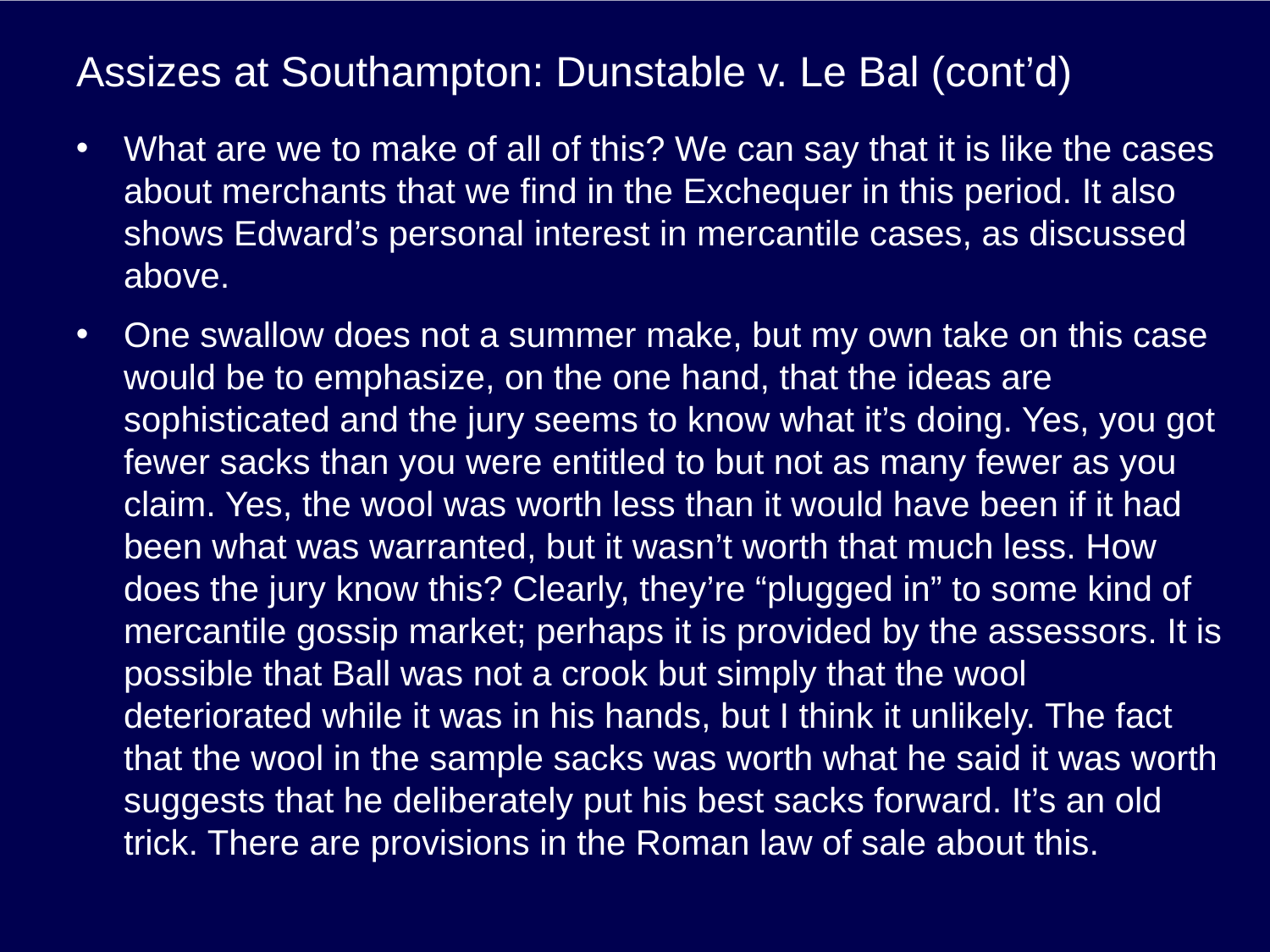

# Assizes at Southampton: Dunstable v. Le Bal (cont’d)
What are we to make of all of this? We can say that it is like the cases about merchants that we find in the Exchequer in this period. It also shows Edward’s personal interest in mercantile cases, as discussed above.

One swallow does not a summer make, but my own take on this case would be to emphasize, on the one hand, that the ideas are sophisticated and the jury seems to know what it’s doing. Yes, you got fewer sacks than you were entitled to but not as many fewer as you claim. Yes, the wool was worth less than it would have been if it had been what was warranted, but it wasn’t worth that much less. How does the jury know this? Clearly, they’re “plugged in” to some kind of mercantile gossip market; perhaps it is provided by the assessors. It is possible that Ball was not a crook but simply that the wool deteriorated while it was in his hands, but I think it unlikely. The fact that the wool in the sample sacks was worth what he said it was worth suggests that he deliberately put his best sacks forward. It’s an old trick. There are provisions in the Roman law of sale about this.